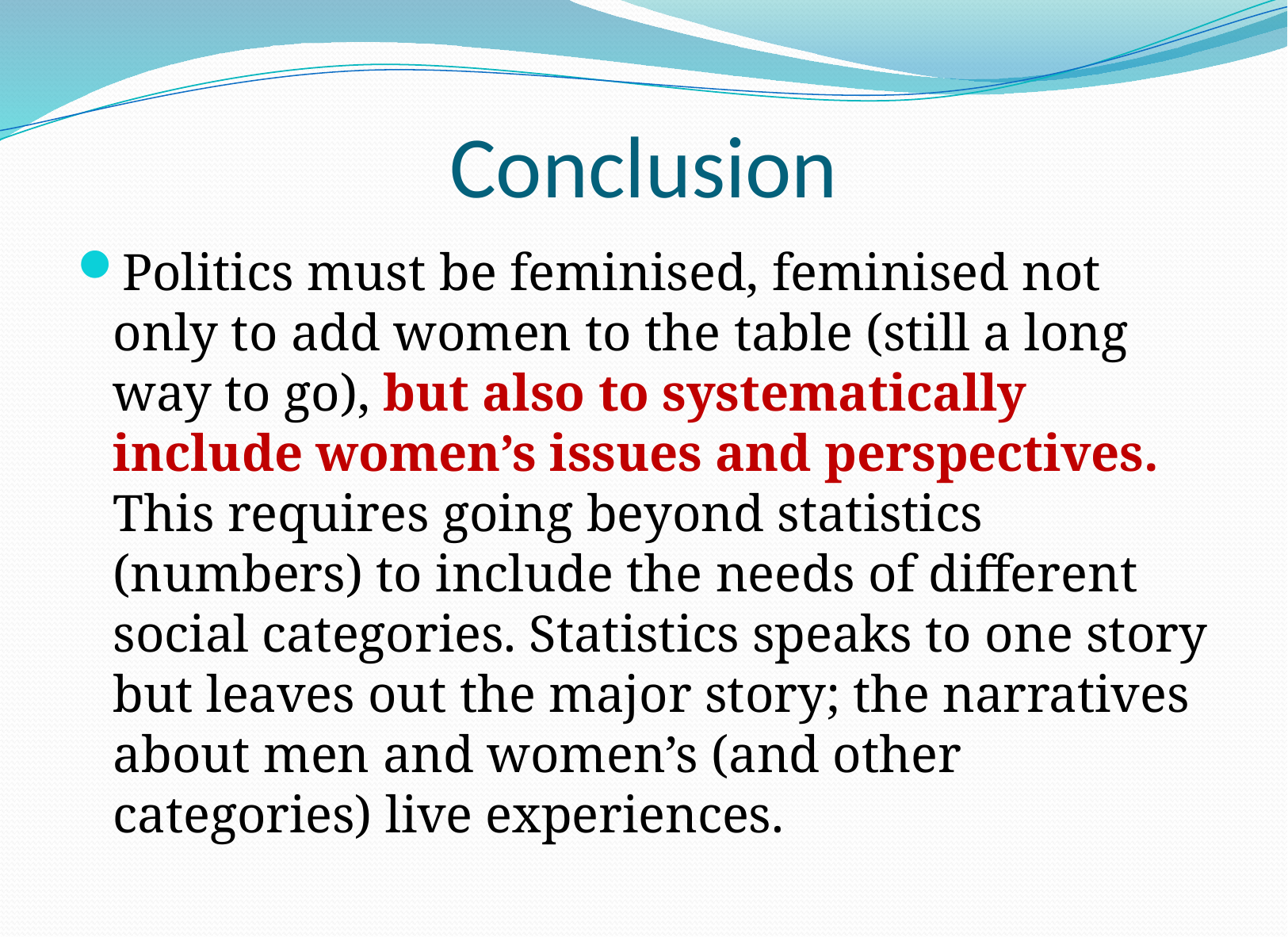

# Conclusion
Politics must be feminised, feminised not only to add women to the table (still a long way to go), but also to systematically include women’s issues and perspectives. This requires going beyond statistics (numbers) to include the needs of different social categories. Statistics speaks to one story but leaves out the major story; the narratives about men and women’s (and other categories) live experiences.